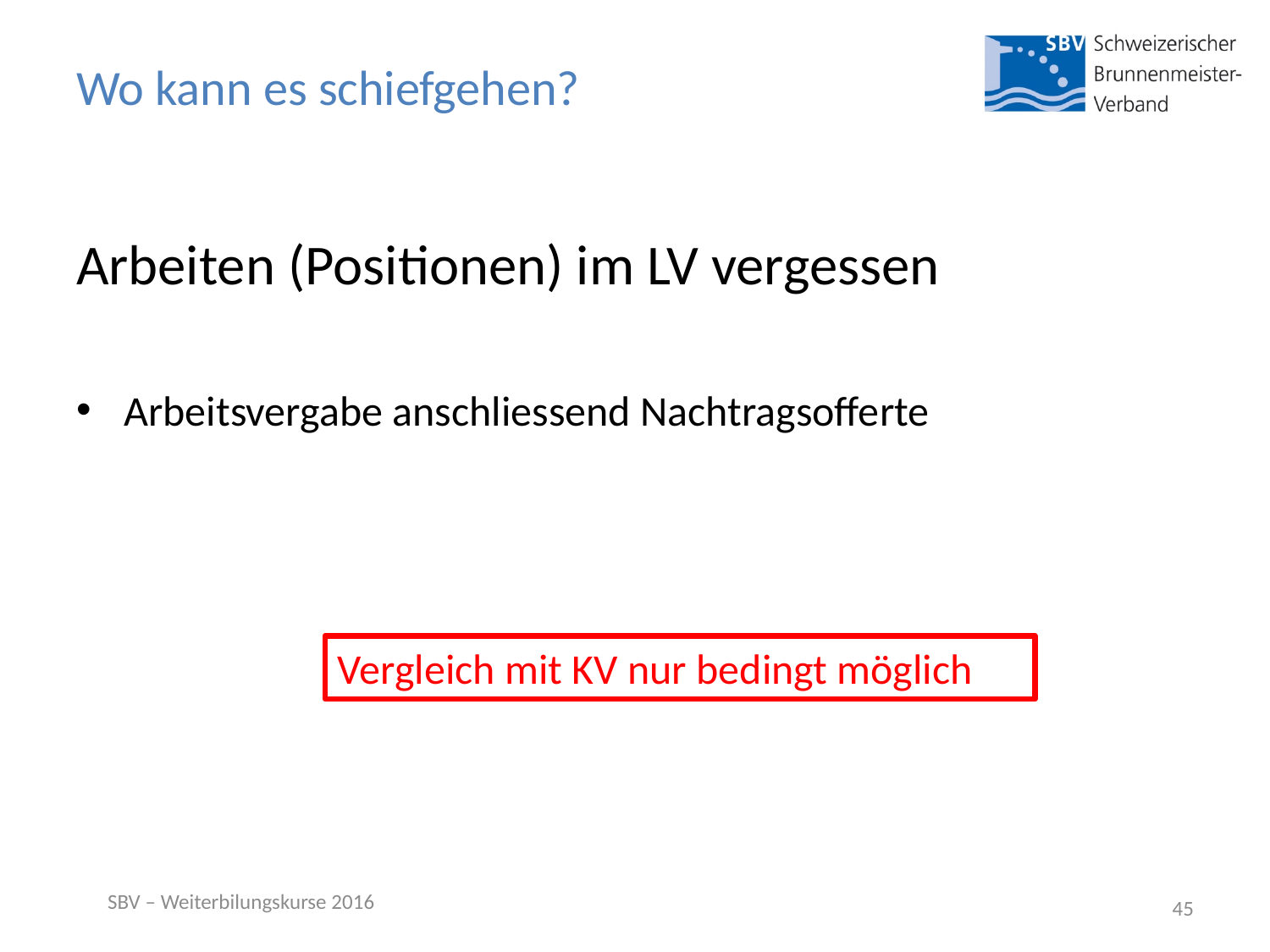

# Wo kann es schiefgehen?
Arbeiten (Positionen) im LV vergessen

Arbeitsvergabe anschliessend Nachtragsofferte

Vergleich mit KV nur bedingt möglich
SBV – Weiterbilungskurse 2016
45